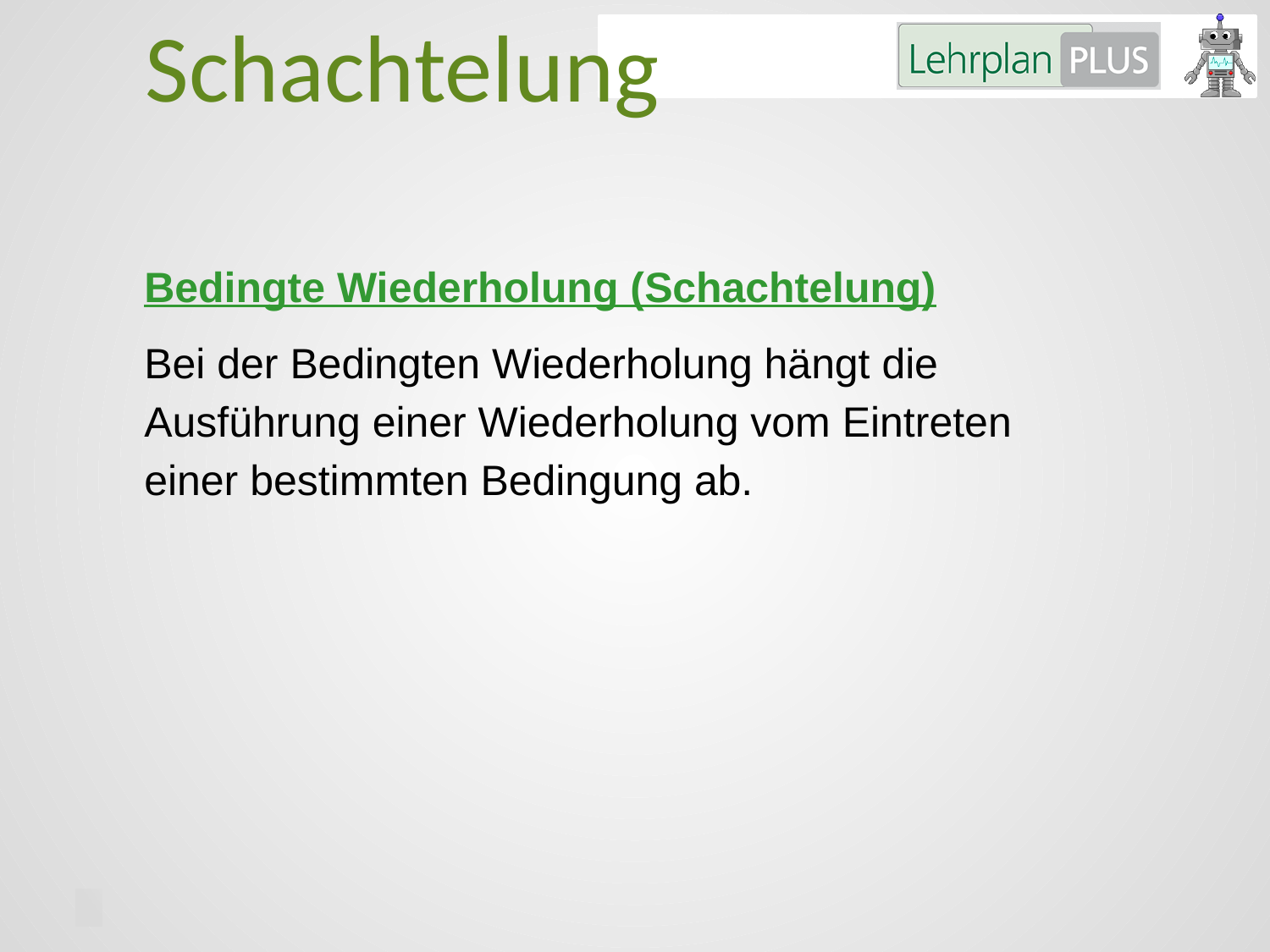

Schachtelung
Bedingte Wiederholung (Schachtelung)
Bei der Bedingten Wiederholung hängt die Ausführung einer Wiederholung vom Eintreten einer bestimmten Bedingung ab.